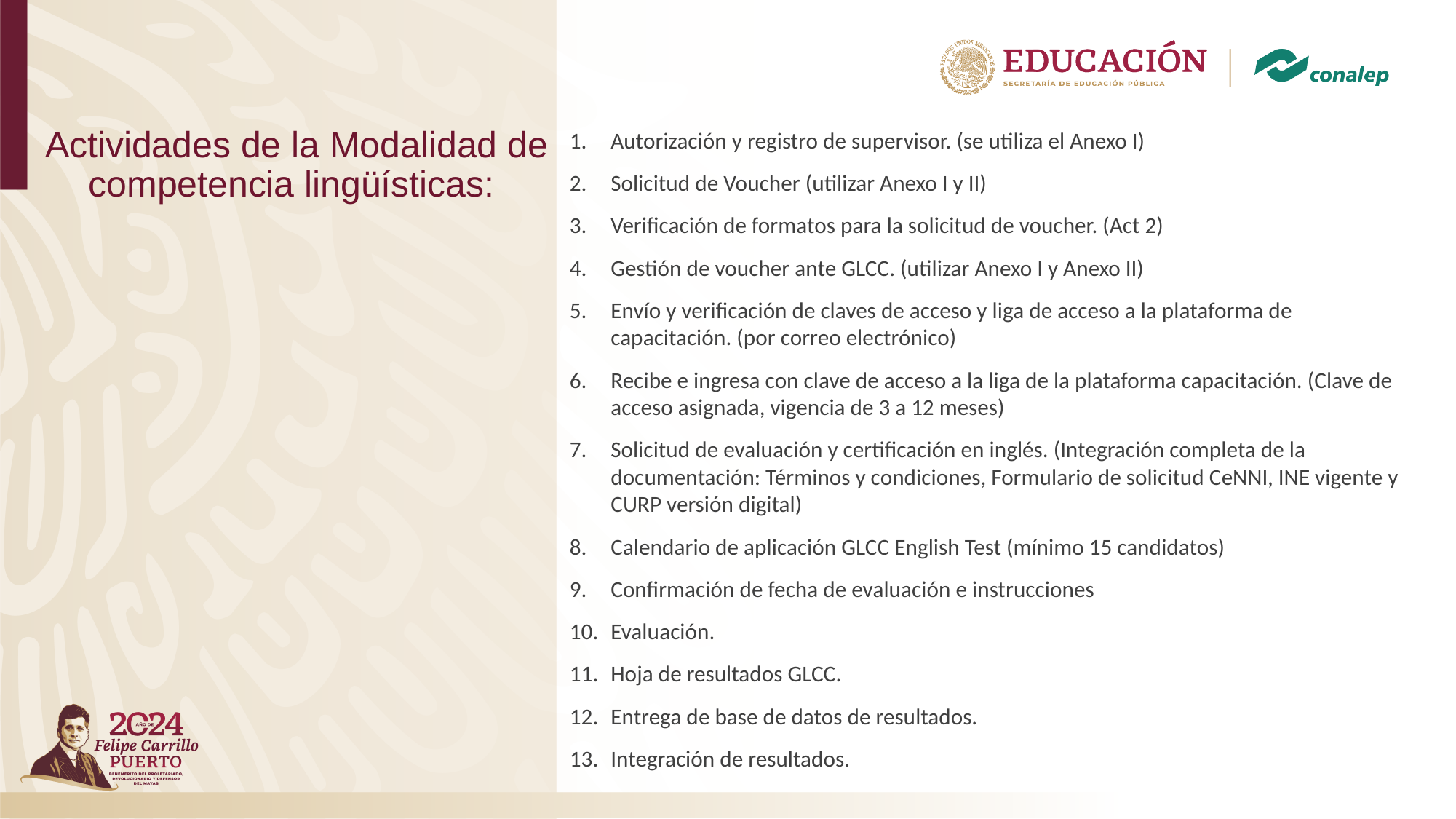

Autorización y registro de supervisor. (se utiliza el Anexo I)
Solicitud de Voucher (utilizar Anexo I y II)
Verificación de formatos para la solicitud de voucher. (Act 2)
Gestión de voucher ante GLCC. (utilizar Anexo I y Anexo II)
Envío y verificación de claves de acceso y liga de acceso a la plataforma de capacitación. (por correo electrónico)
Recibe e ingresa con clave de acceso a la liga de la plataforma capacitación. (Clave de acceso asignada, vigencia de 3 a 12 meses)
Solicitud de evaluación y certificación en inglés. (Integración completa de la documentación: Términos y condiciones, Formulario de solicitud CeNNI, INE vigente y CURP versión digital)
Calendario de aplicación GLCC English Test (mínimo 15 candidatos)
Confirmación de fecha de evaluación e instrucciones
Evaluación.
Hoja de resultados GLCC.
Entrega de base de datos de resultados.
Integración de resultados.

# Actividades de la Modalidad de competencia lingüísticas: